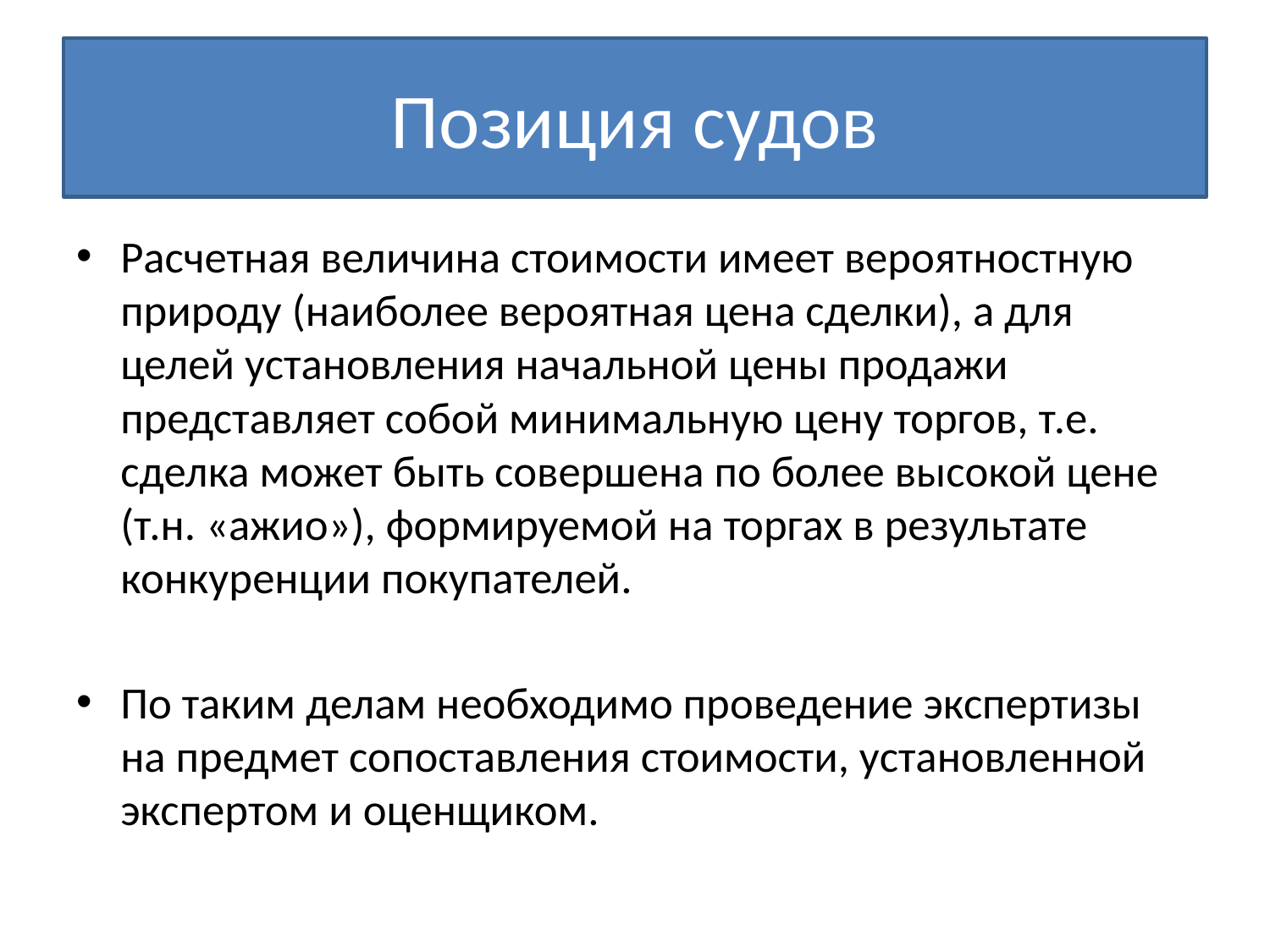

# Позиция судов
Расчетная величина стоимости имеет вероятностную природу (наиболее вероятная цена сделки), а для целей установления начальной цены продажи представляет собой минимальную цену торгов, т.е. сделка может быть совершена по более высокой цене (т.н. «ажио»), формируемой на торгах в результате конкуренции покупателей.

По таким делам необходимо проведение экспертизы на предмет сопоставления стоимости, установленной экспертом и оценщиком.